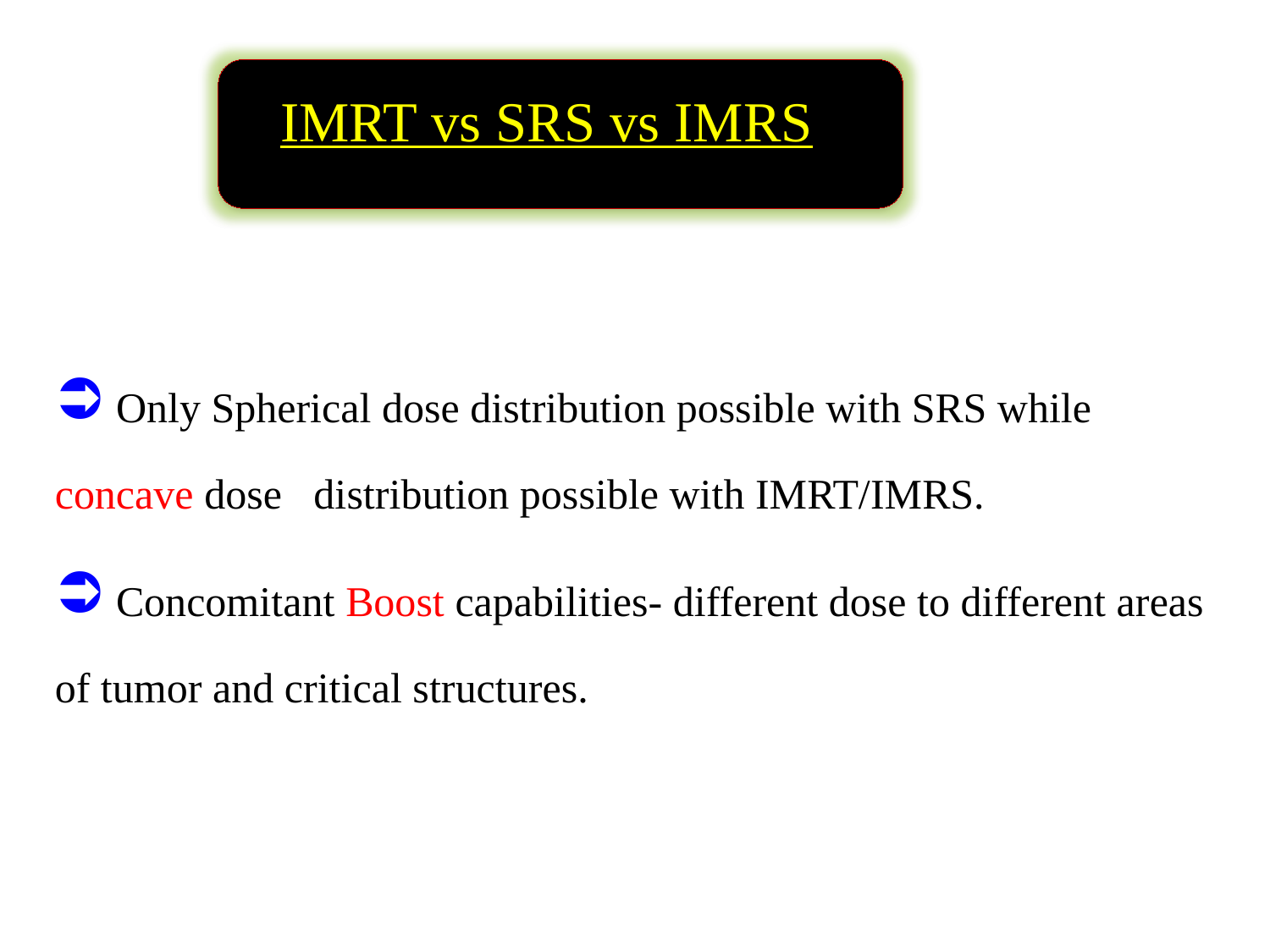

IMRT vs SRS vs IMRS
 Only Spherical dose distribution possible with SRS while concave dose   distribution possible with IMRT/IMRS.
 Concomitant Boost capabilities- different dose to different areas of tumor and critical structures.